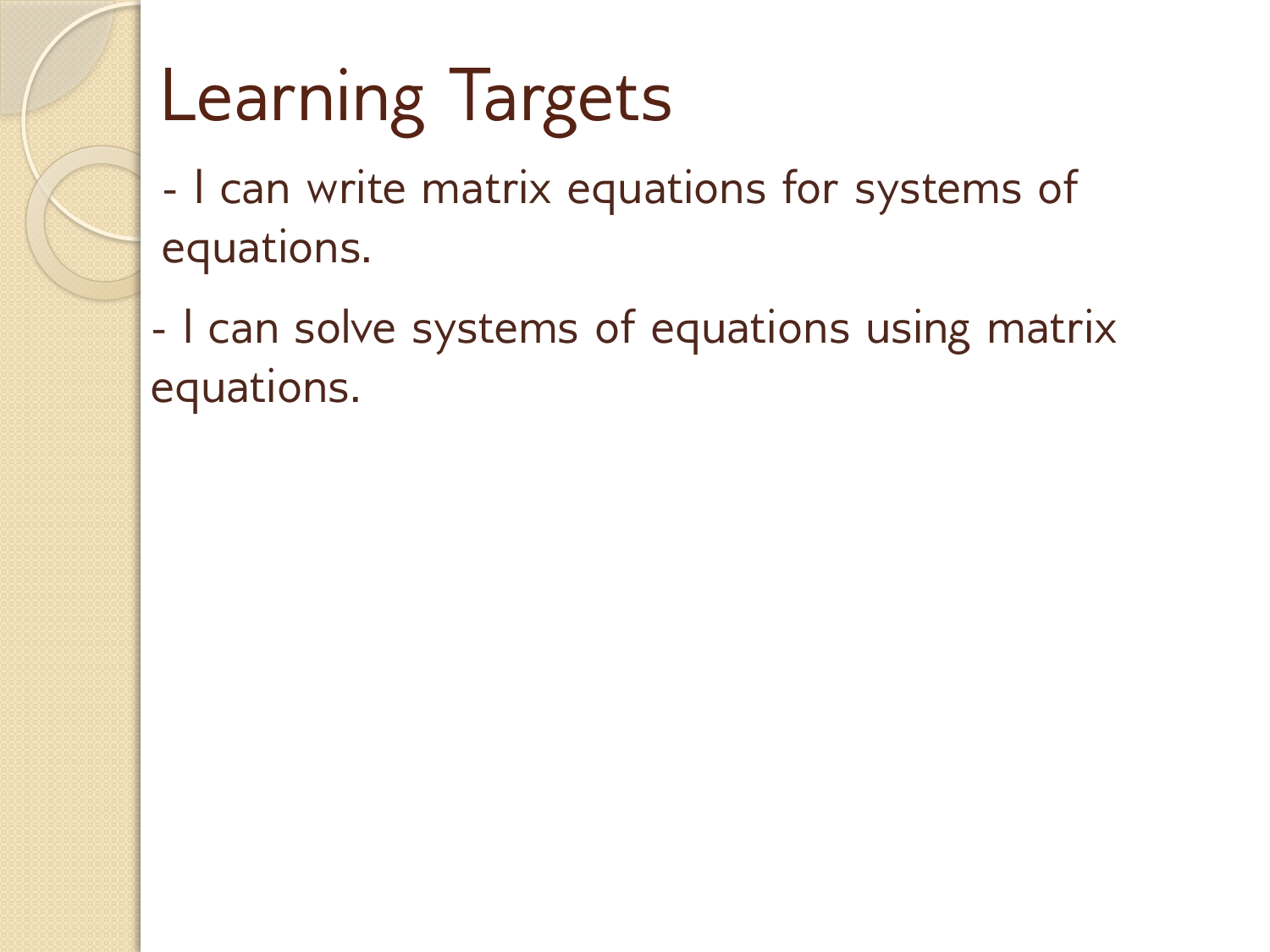

# Learning Targets
- I can write matrix equations for systems of equations.
- I can solve systems of equations using matrix equations.